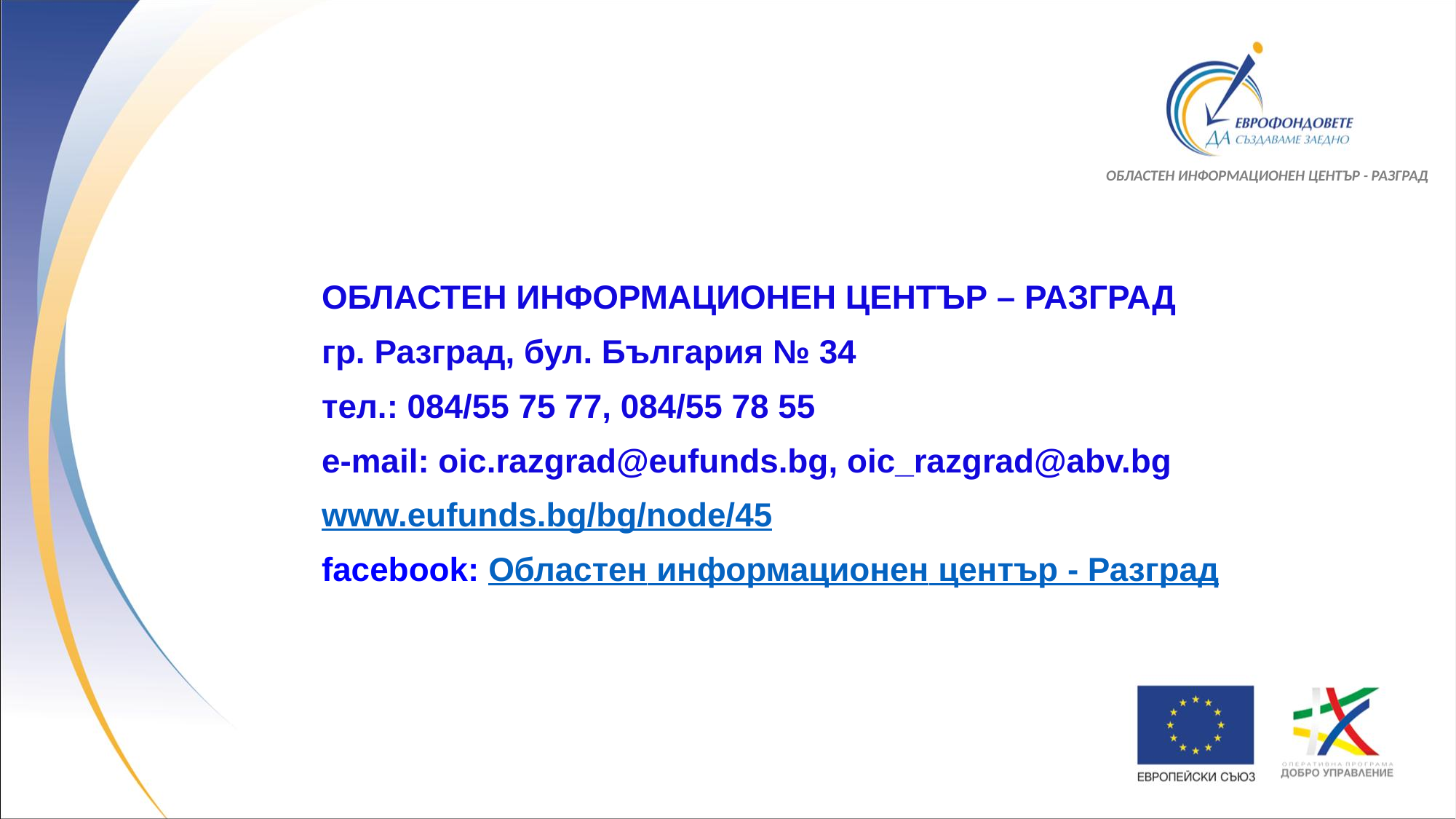

ОБЛАСТЕН ИНФОРМАЦИОНЕН ЦЕНТЪР - РАЗГРАД
ОБЛАСТЕН ИНФОРМАЦИОНЕН ЦЕНТЪР – РАЗГРАД

гр. Разград, бул. България № 34

тел.: 084/55 75 77, 084/55 78 55

е-mail: oic.razgrad@eufunds.bg, oic_razgrad@abv.bg

www.eufunds.bg/bg/node/45

facebook: Областен информационен център - Разград